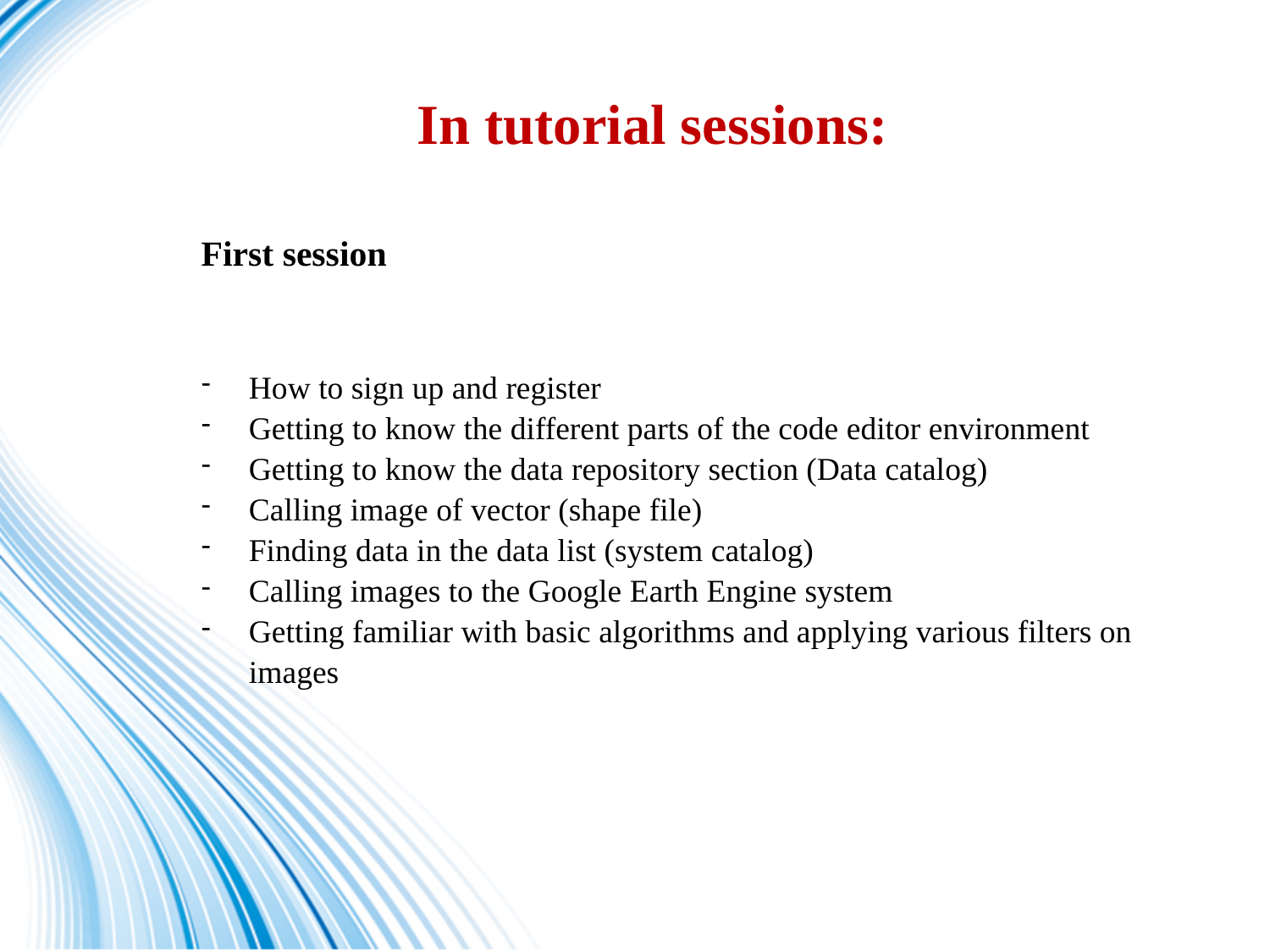

# In tutorial sessions:
First session

How to sign up and register
Getting to know the different parts of the code editor environment
Getting to know the data repository section (Data catalog)
Calling image of vector (shape file)
Finding data in the data list (system catalog)
Calling images to the Google Earth Engine system
Getting familiar with basic algorithms and applying various filters on images